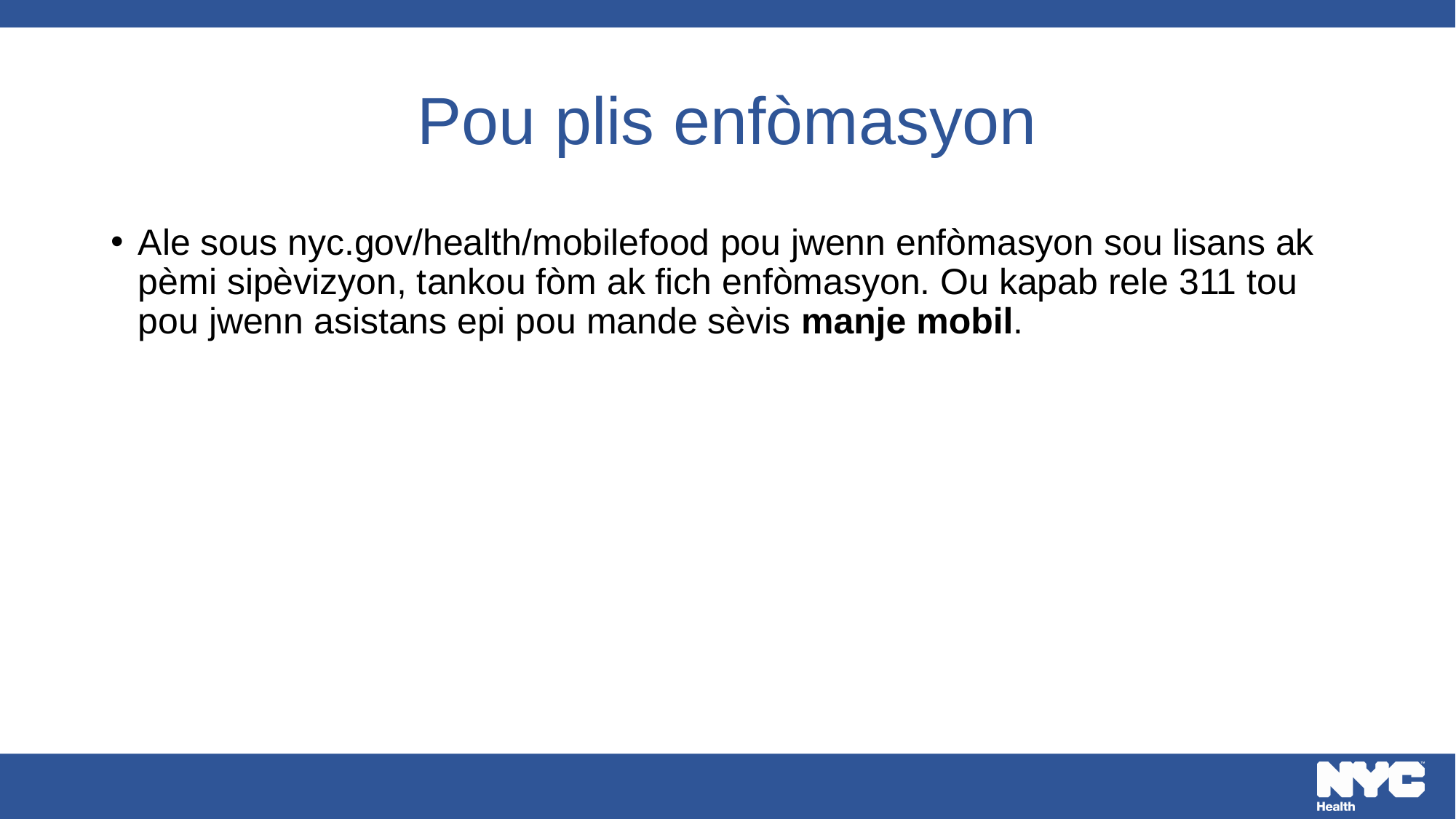

# Pou plis enfòmasyon
Ale sous nyc.gov/health/mobilefood pou jwenn enfòmasyon sou lisans ak pèmi sipèvizyon, tankou fòm ak fich enfòmasyon. Ou kapab rele 311 tou pou jwenn asistans epi pou mande sèvis manje mobil.